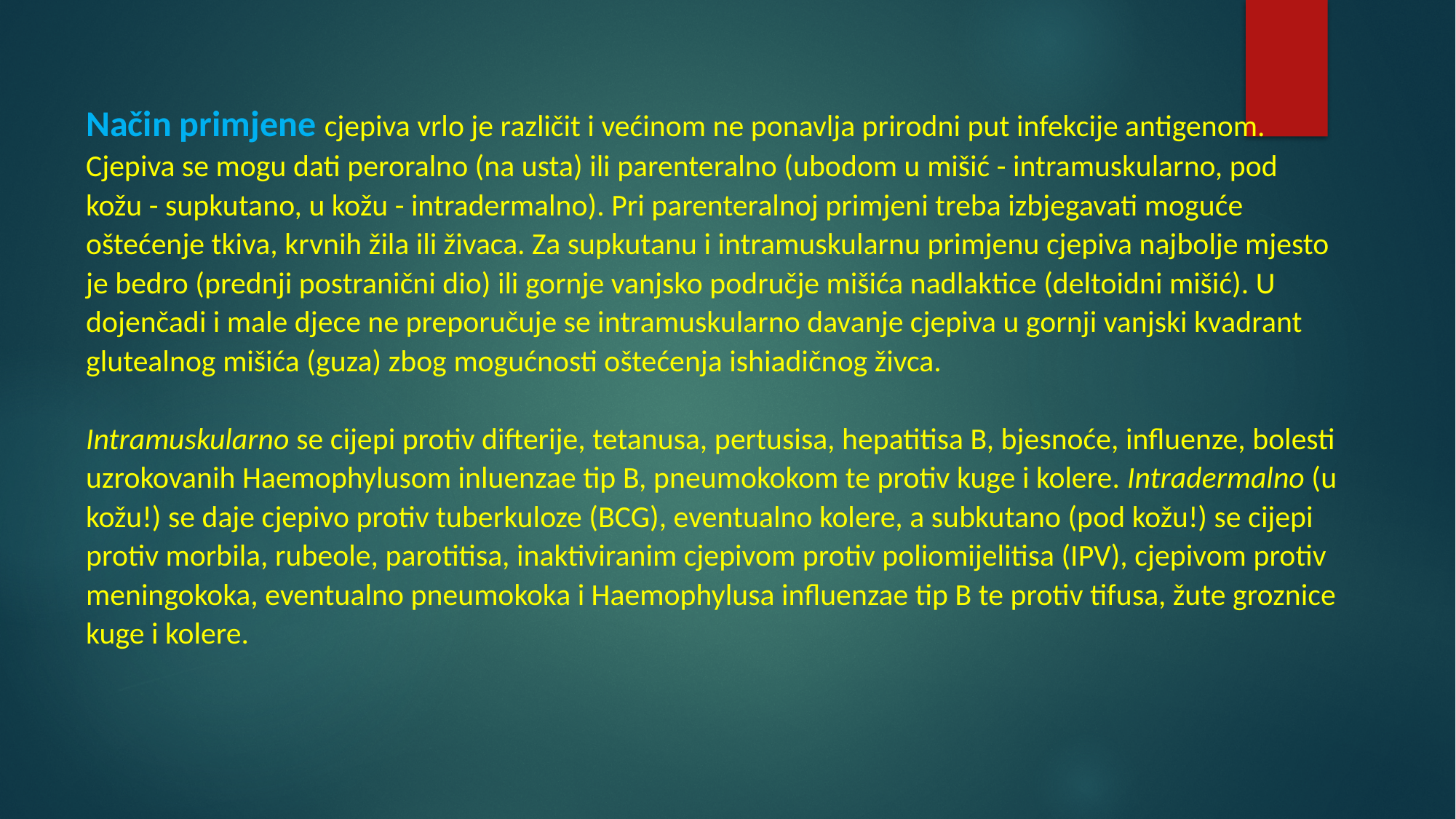

Način primjene cjepiva vrlo je različit i većinom ne ponavlja prirodni put infekcije antigenom. Cjepiva se mogu dati peroralno (na usta) ili parenteralno (ubodom u mišić - intramuskularno, pod kožu - supkutano, u kožu - intradermalno). Pri parenteralnoj primjeni treba izbjegavati moguće oštećenje tkiva, krvnih žila ili živaca. Za supkutanu i intramuskularnu primjenu cjepiva najbolje mjesto je bedro (prednji postranični dio) ili gornje vanjsko područje mišića nadlaktice (deltoidni mišić). U dojenčadi i male djece ne preporučuje se intramuskularno davanje cjepiva u gornji vanjski kvadrant glutealnog mišića (guza) zbog mogućnosti oštećenja ishiadičnog živca.
Intramuskularno se cijepi protiv difterije, tetanusa, pertusisa, hepatitisa B, bjesnoće, influenze, bolesti uzrokovanih Haemophylusom inluenzae tip B, pneumokokom te protiv kuge i kolere. Intradermalno (u kožu!) se daje cjepivo protiv tuberkuloze (BCG), eventualno kolere, a subkutano (pod kožu!) se cijepi protiv morbila, rubeole, parotitisa, inaktiviranim cjepivom protiv poliomijelitisa (IPV), cjepivom protiv meningokoka, eventualno pneumokoka i Haemophylusa influenzae tip B te protiv tifusa, žute groznice kuge i kolere.